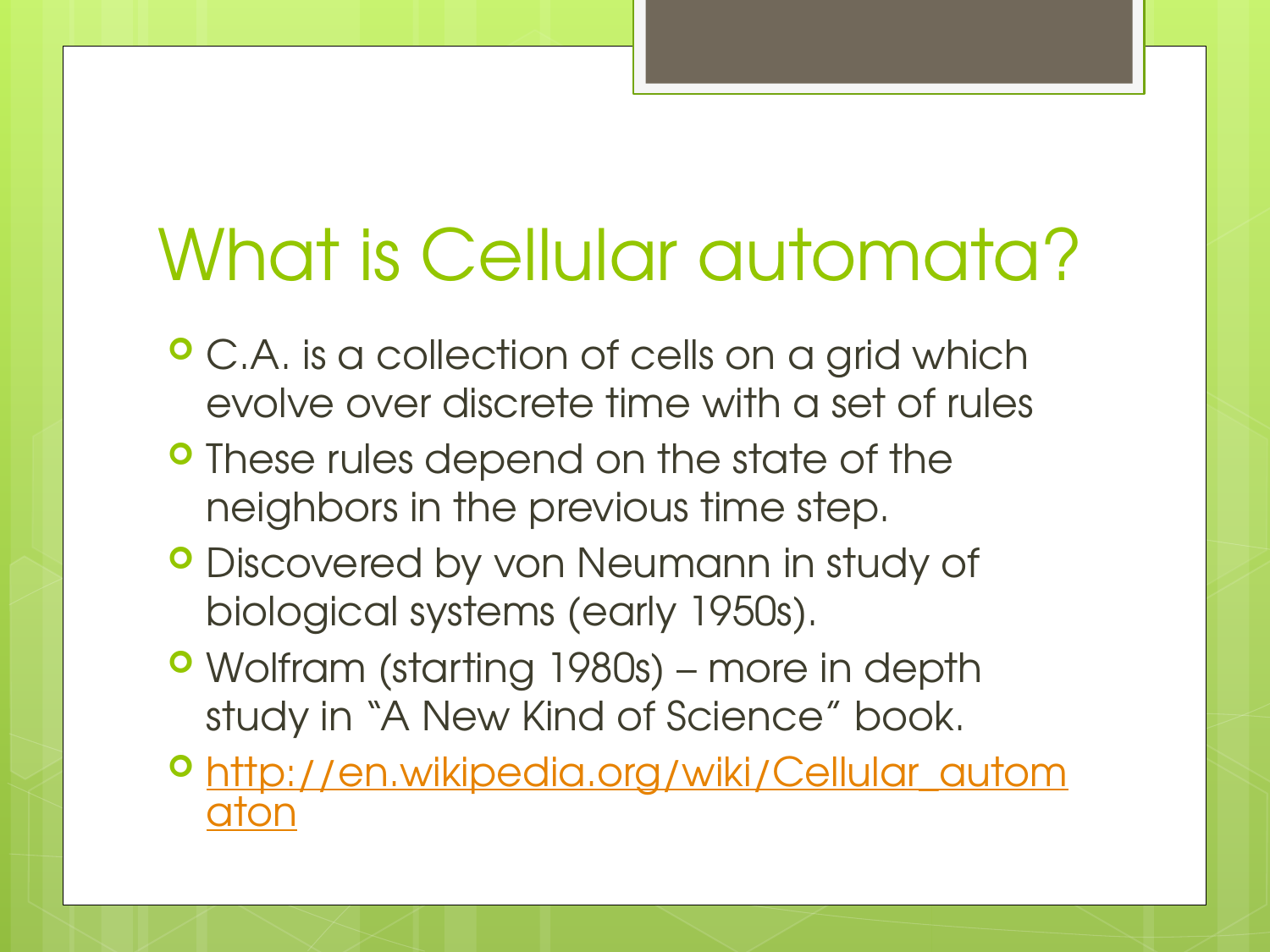

# What is Cellular automata?
C.A. is a collection of cells on a grid which evolve over discrete time with a set of rules
These rules depend on the state of the neighbors in the previous time step.
Discovered by von Neumann in study of biological systems (early 1950s).
Wolfram (starting 1980s) – more in depth study in “A New Kind of Science” book.
http://en.wikipedia.org/wiki/Cellular_automaton